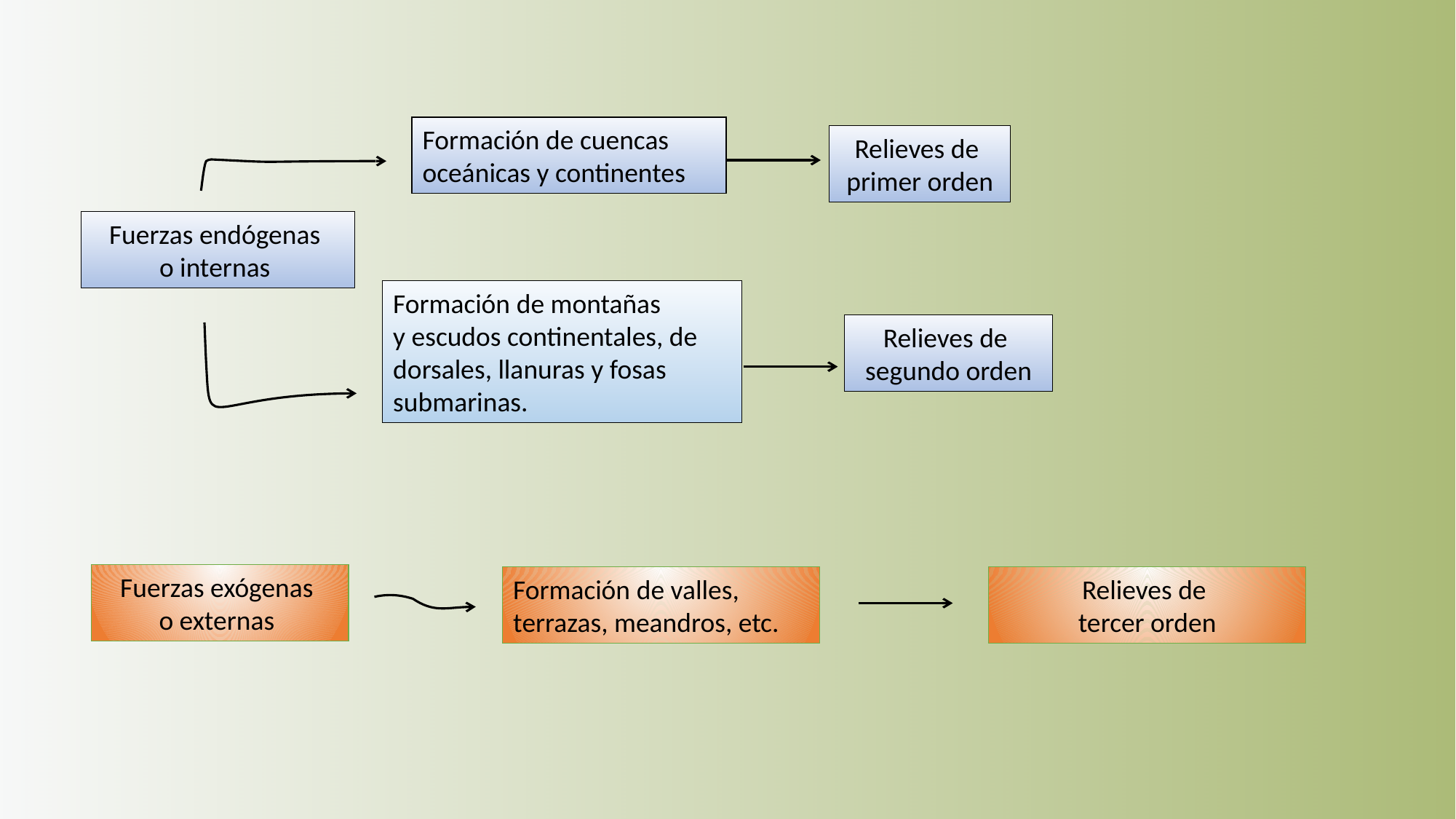

Formación de cuencas
oceánicas y continentes
Relieves de
primer orden

Fuerzas endógenas
o internas
Formación de montañas
y escudos continentales, de
dorsales, llanuras y fosas
submarinas.
Relieves de
segundo orden

Fuerzas exógenas
o externas
Formación de valles,
terrazas, meandros, etc.
Relieves de
tercer orden